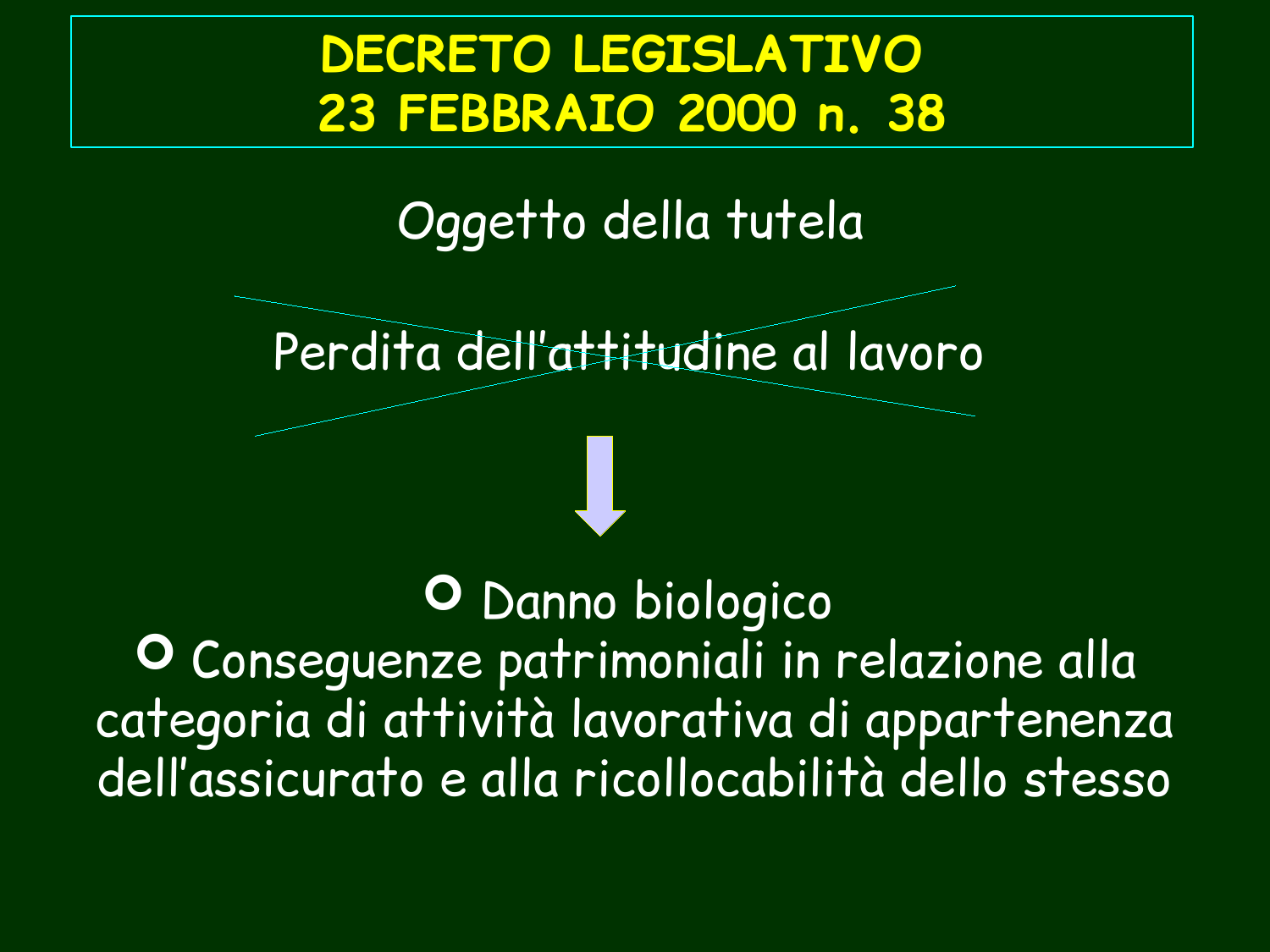

DECRETO LEGISLATIVO
23 FEBBRAIO 2000 n. 38
Oggetto della tutela

Perdita dell’attitudine al lavoro

 Danno biologico
 Conseguenze patrimoniali in relazione alla categoria di attività lavorativa di appartenenza dell’assicurato e alla ricollocabilità dello stesso